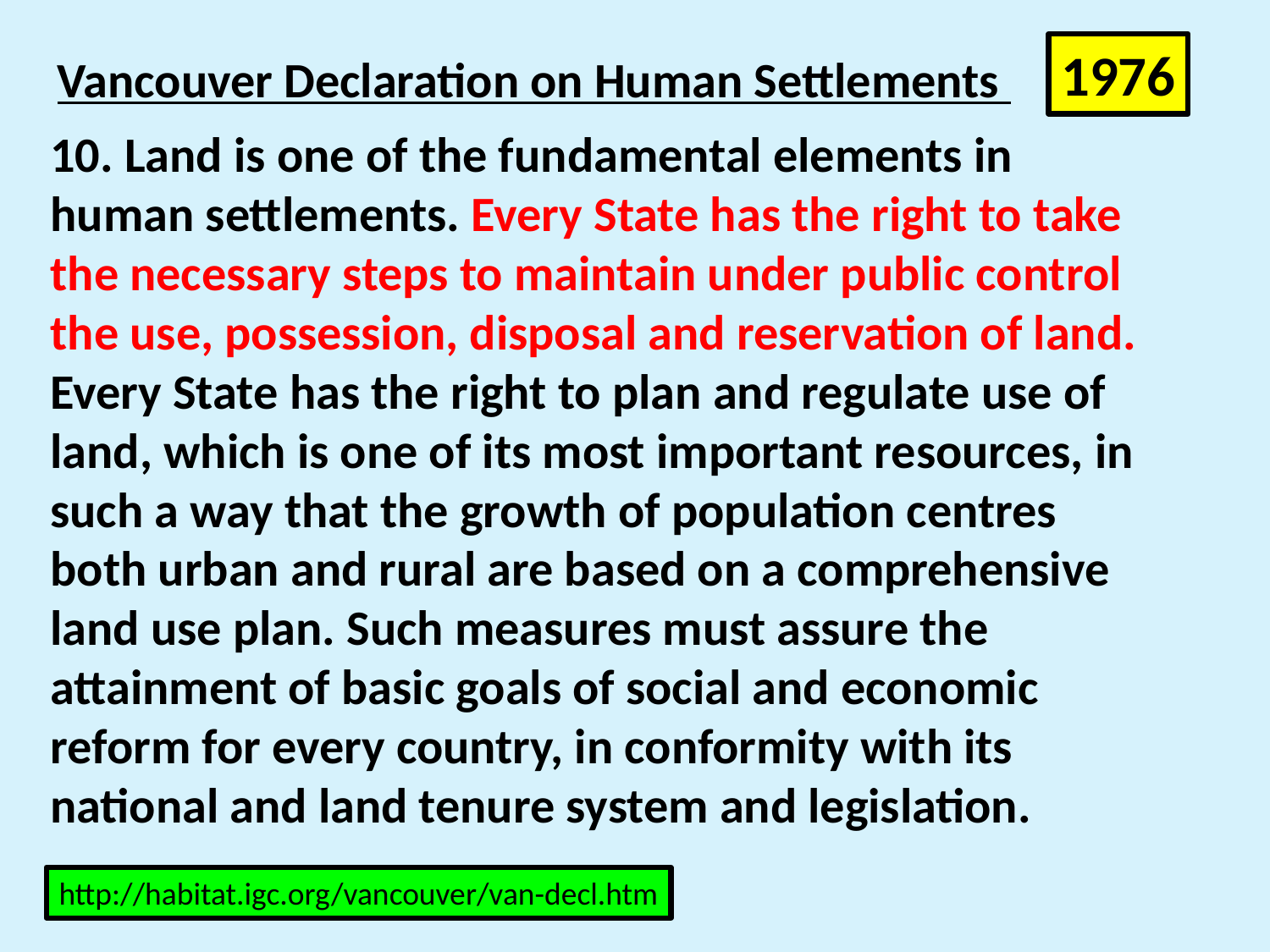

1976
Vancouver Declaration on Human Settlements
10. Land is one of the fundamental elements in human settlements. Every State has the right to take the necessary steps to maintain under public control the use, possession, disposal and reservation of land. Every State has the right to plan and regulate use of land, which is one of its most important resources, in such a way that the growth of population centres both urban and rural are based on a comprehensive land use plan. Such measures must assure the attainment of basic goals of social and economic reform for every country, in conformity with its national and land tenure system and legislation.
http://habitat.igc.org/vancouver/van-decl.htm